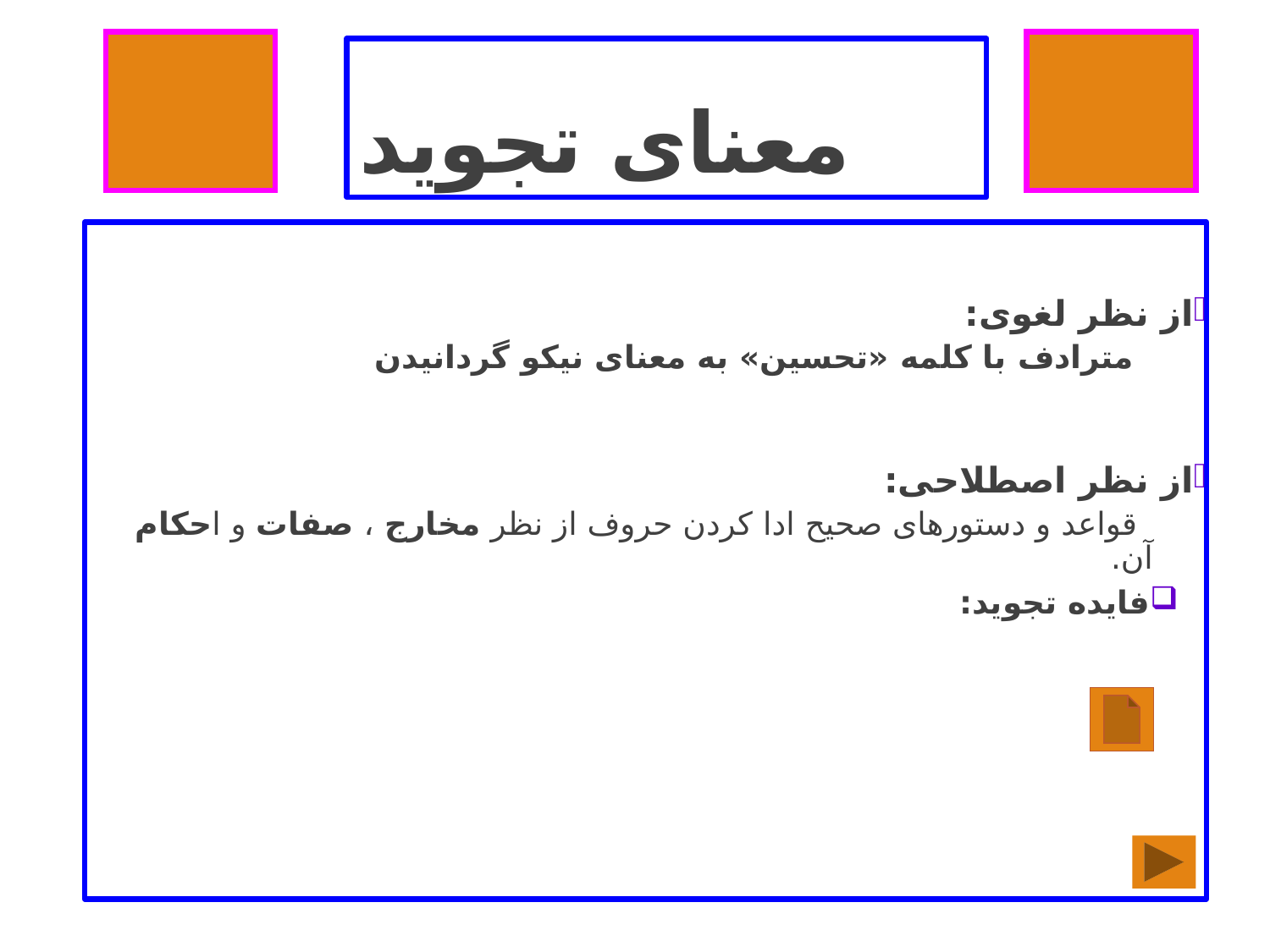

# معنای تجوید

از نظر لغوی:
    مترادف با کلمه «تحسین» به معنای نیکو گردانیدن

از نظر اصطلاحی:
    قواعد و دستورهای صحیح ادا کردن حروف از نظر مخارج ، صفات و احکام آن.
فایده تجوید: